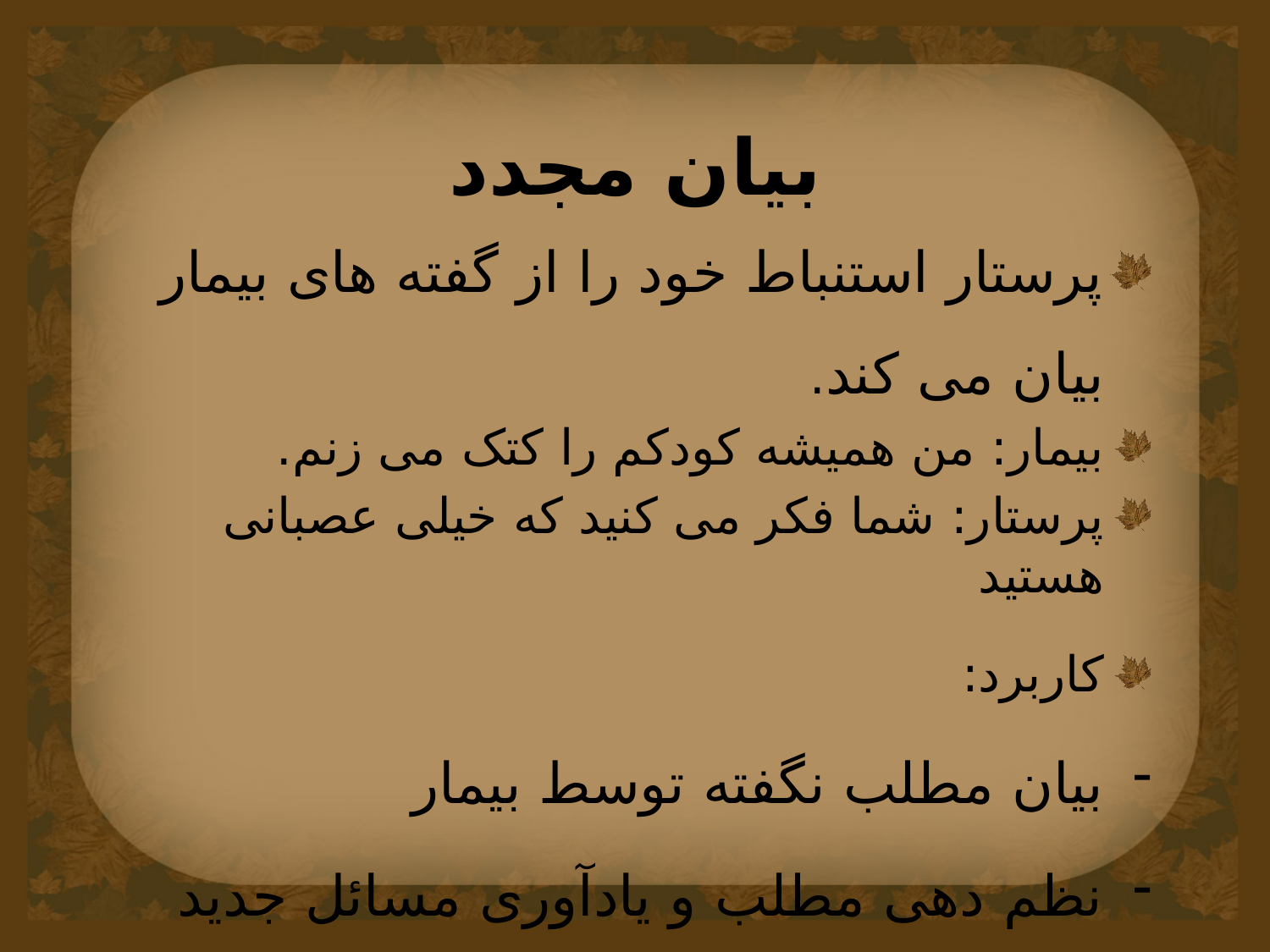

# بیان مجدد
پرستار استنباط خود را از گفته های بیمار بیان می کند.
بیمار: من همیشه کودکم را کتک می زنم.
پرستار: شما فکر می کنید که خیلی عصبانی هستید
کاربرد:
بیان مطلب نگفته توسط بیمار
نظم دهی مطلب و یادآوری مسائل جدید
برجسته کردن بخش های مهم گفته های بیمار